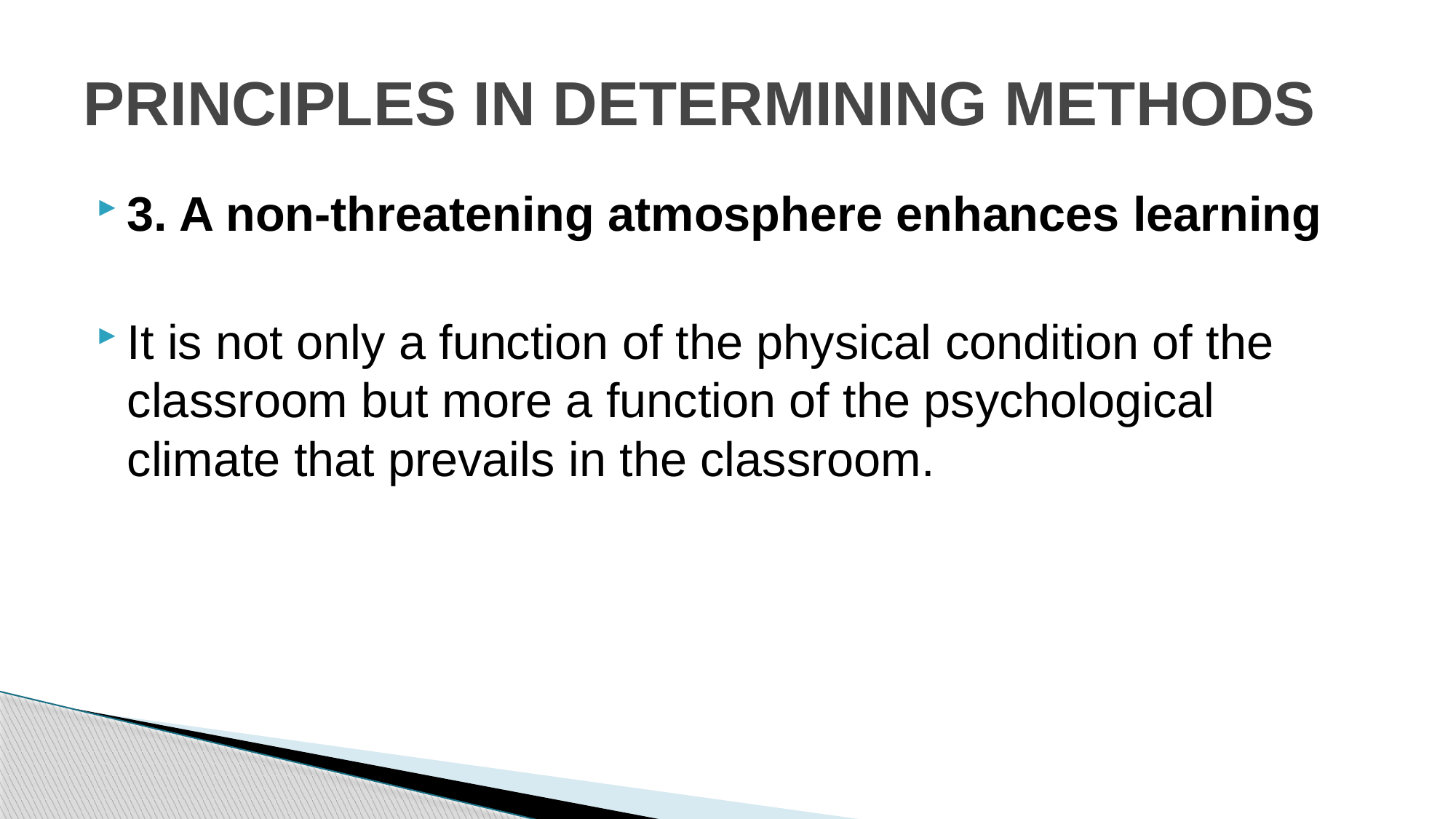

# PRINCIPLES IN DETERMINING METHODS
3. A non-threatening atmosphere enhances learning

It is not only a function of the physical condition of the classroom but more a function of the psychological climate that prevails in the classroom.